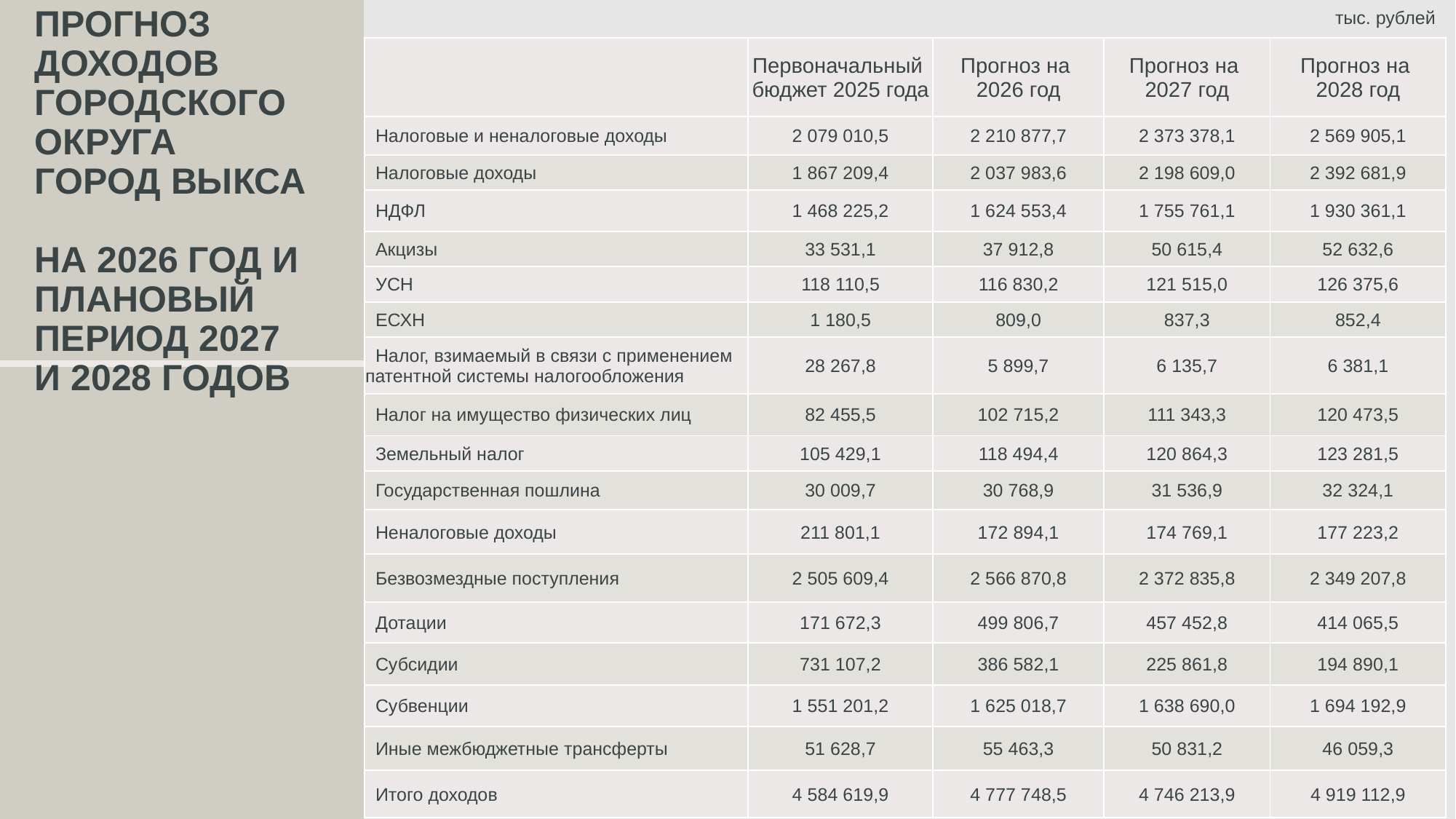

# Прогноз доходов городского округа город Выкса на 2026 год и плановый период 2027 и 2028 годов
тыс. рублей
|  | Первоначальный бюджет 2025 года | Прогноз на 2026 год | Прогноз на 2027 год | Прогноз на 2028 год |
| --- | --- | --- | --- | --- |
| Налоговые и неналоговые доходы | 2 079 010,5 | 2 210 877,7 | 2 373 378,1 | 2 569 905,1 |
| Налоговые доходы | 1 867 209,4 | 2 037 983,6 | 2 198 609,0 | 2 392 681,9 |
| НДФЛ | 1 468 225,2 | 1 624 553,4 | 1 755 761,1 | 1 930 361,1 |
| Акцизы | 33 531,1 | 37 912,8 | 50 615,4 | 52 632,6 |
| УСН | 118 110,5 | 116 830,2 | 121 515,0 | 126 375,6 |
| ЕСХН | 1 180,5 | 809,0 | 837,3 | 852,4 |
| Налог, взимаемый в связи с применением патентной системы налогообложения | 28 267,8 | 5 899,7 | 6 135,7 | 6 381,1 |
| Налог на имущество физических лиц | 82 455,5 | 102 715,2 | 111 343,3 | 120 473,5 |
| Земельный налог | 105 429,1 | 118 494,4 | 120 864,3 | 123 281,5 |
| Государственная пошлина | 30 009,7 | 30 768,9 | 31 536,9 | 32 324,1 |
| Неналоговые доходы | 211 801,1 | 172 894,1 | 174 769,1 | 177 223,2 |
| Безвозмездные поступления | 2 505 609,4 | 2 566 870,8 | 2 372 835,8 | 2 349 207,8 |
| Дотации | 171 672,3 | 499 806,7 | 457 452,8 | 414 065,5 |
| Субсидии | 731 107,2 | 386 582,1 | 225 861,8 | 194 890,1 |
| Субвенции | 1 551 201,2 | 1 625 018,7 | 1 638 690,0 | 1 694 192,9 |
| Иные межбюджетные трансферты | 51 628,7 | 55 463,3 | 50 831,2 | 46 059,3 |
| Итого доходов | 4 584 619,9 | 4 777 748,5 | 4 746 213,9 | 4 919 112,9 |